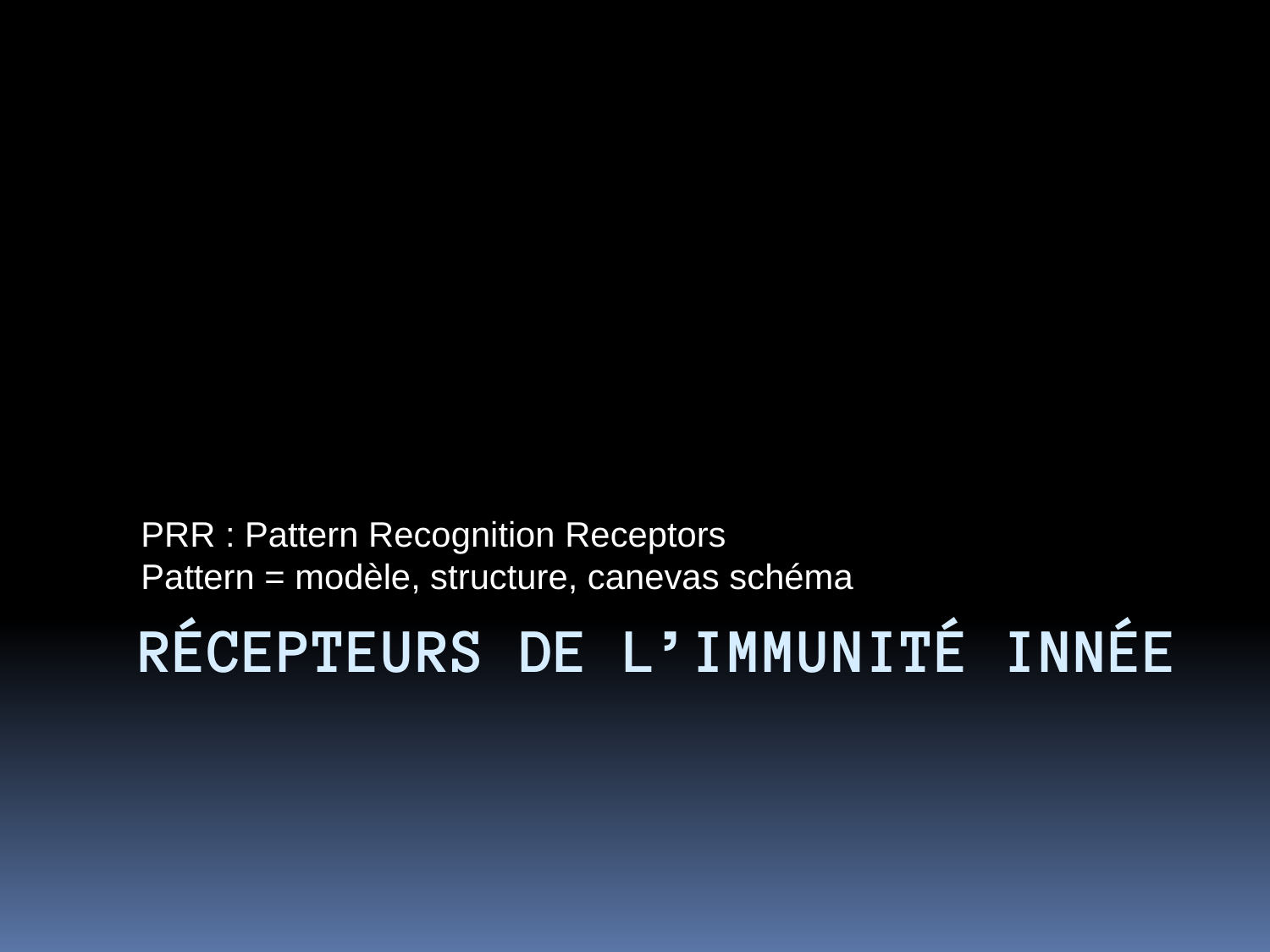

PRR : Pattern Recognition Receptors
Pattern = modèle, structure, canevas schéma
# Récepteurs de l’Immunité Innée
Immunologie fondamentale par le Pr A GHAFFOUR
26